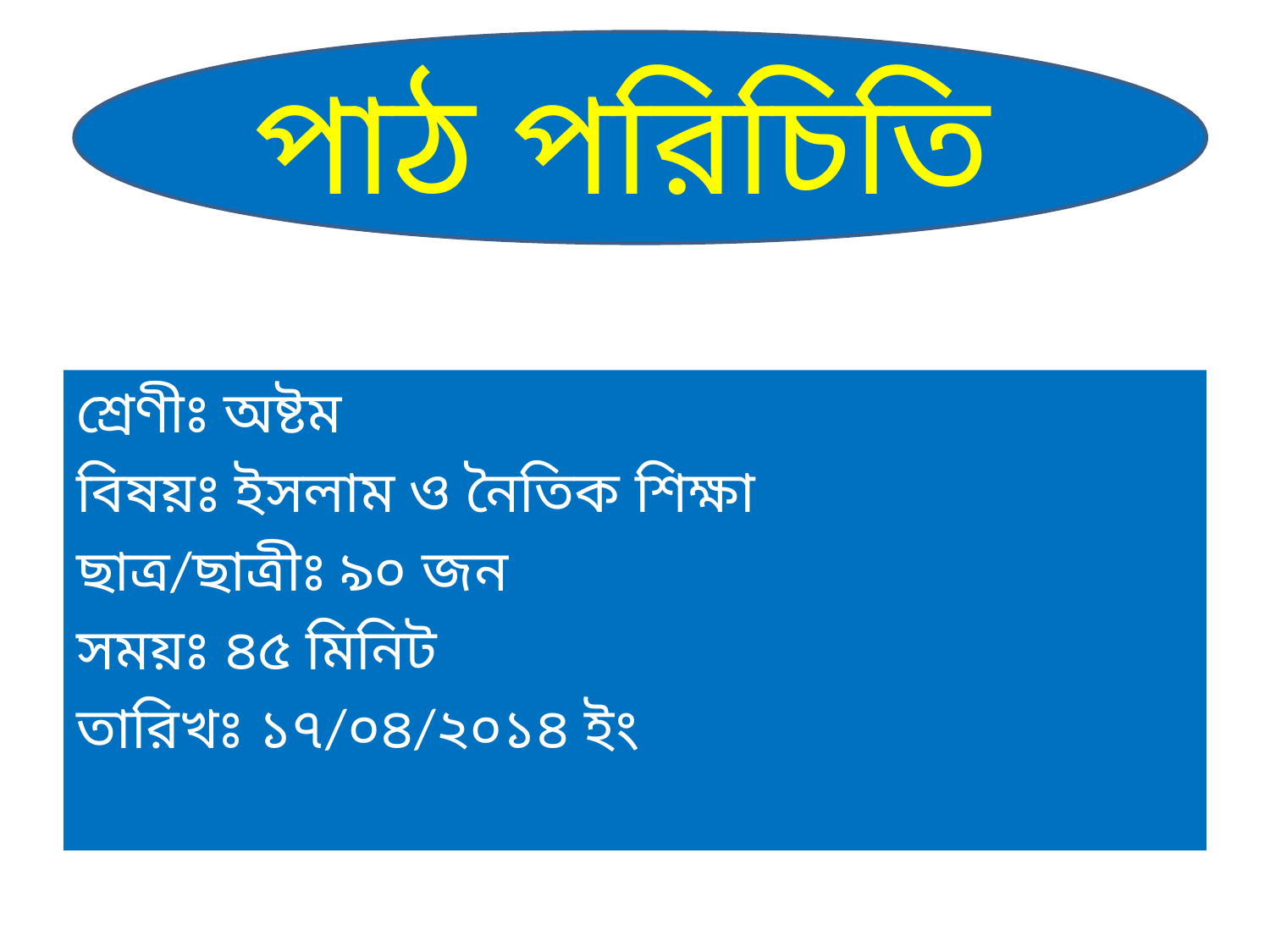

পাঠ পরিচিতি

শ্রেণীঃ অষ্টম
বিষয়ঃ ইসলাম ও নৈতিক শিক্ষা
ছাত্র/ছাত্রীঃ ৯০ জন
সময়ঃ ৪৫ মিনিট
তারিখঃ ১৭/০৪/২০১৪ ইং